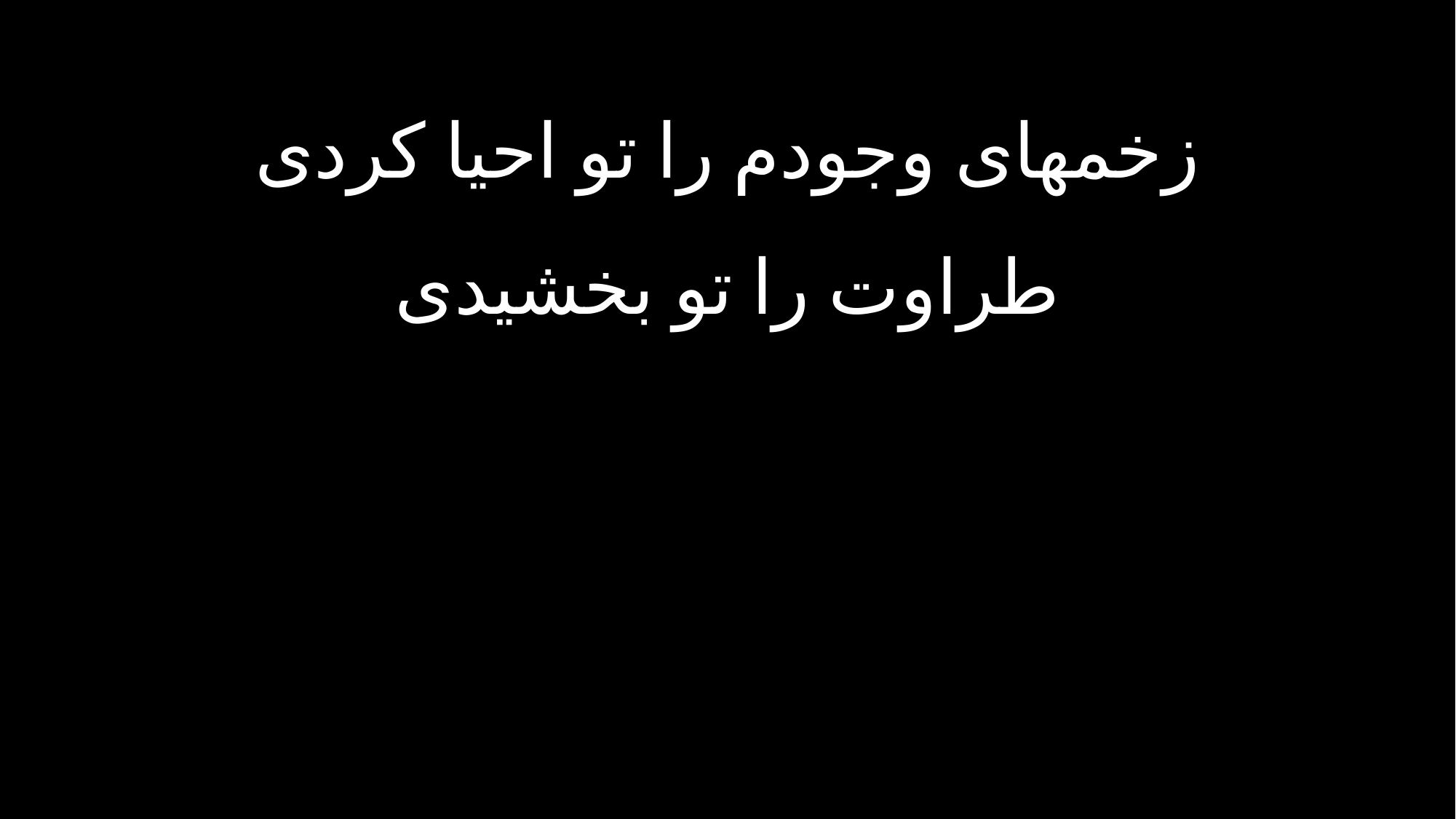

زخمهای وجودم را تو احیا کردی
طراوت را تو بخشیدی